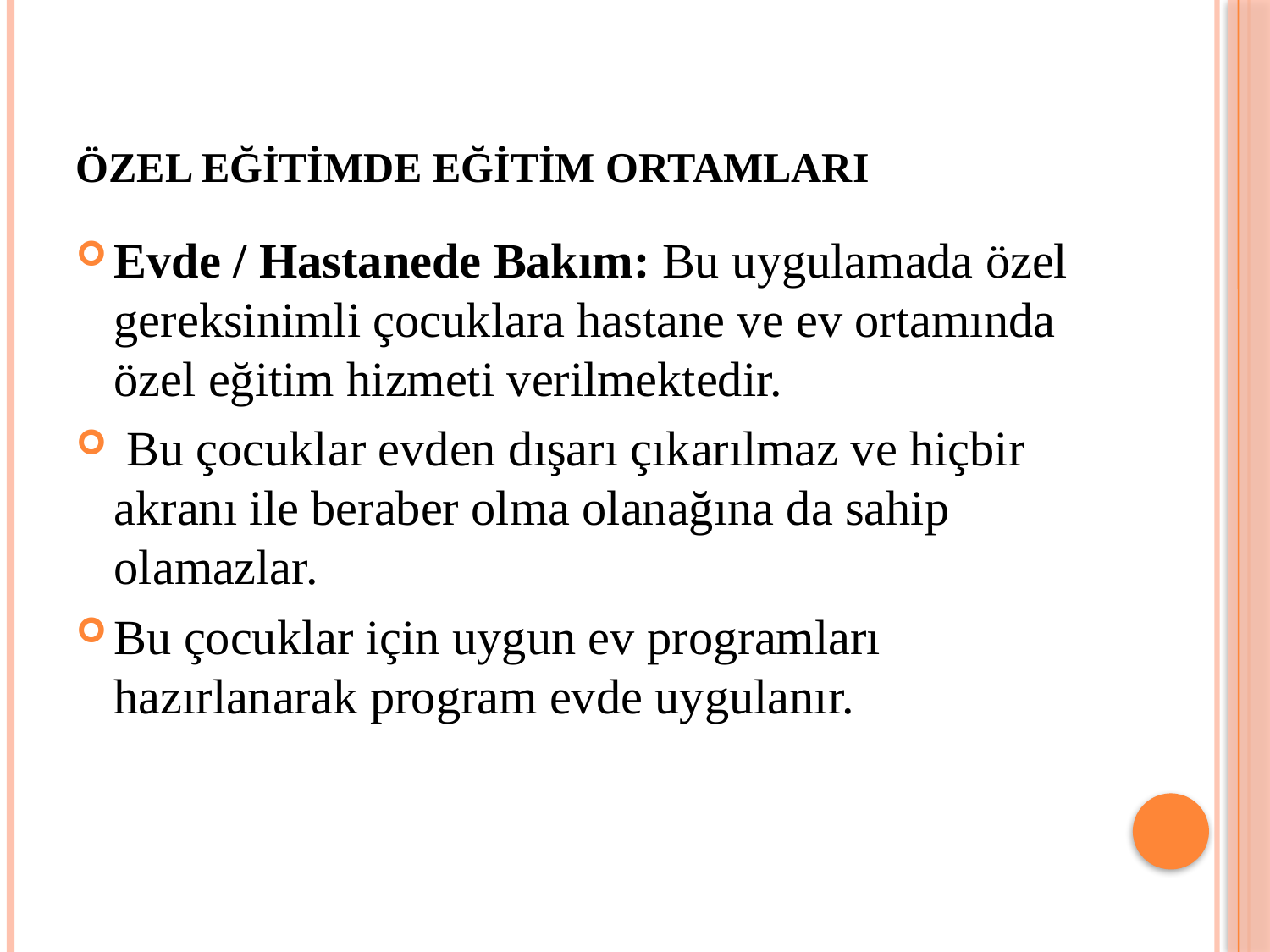

# ÖZEL EĞİTİMDE EĞİTİM ORTAMLARI
Evde / Hastanede Bakım: Bu uygulamada özel gereksinimli çocuklara hastane ve ev ortamında özel eğitim hizmeti verilmektedir.
 Bu çocuklar evden dışarı çıkarılmaz ve hiçbir akranı ile beraber olma olanağına da sahip olamazlar.
Bu çocuklar için uygun ev programları hazırlanarak program evde uygulanır.